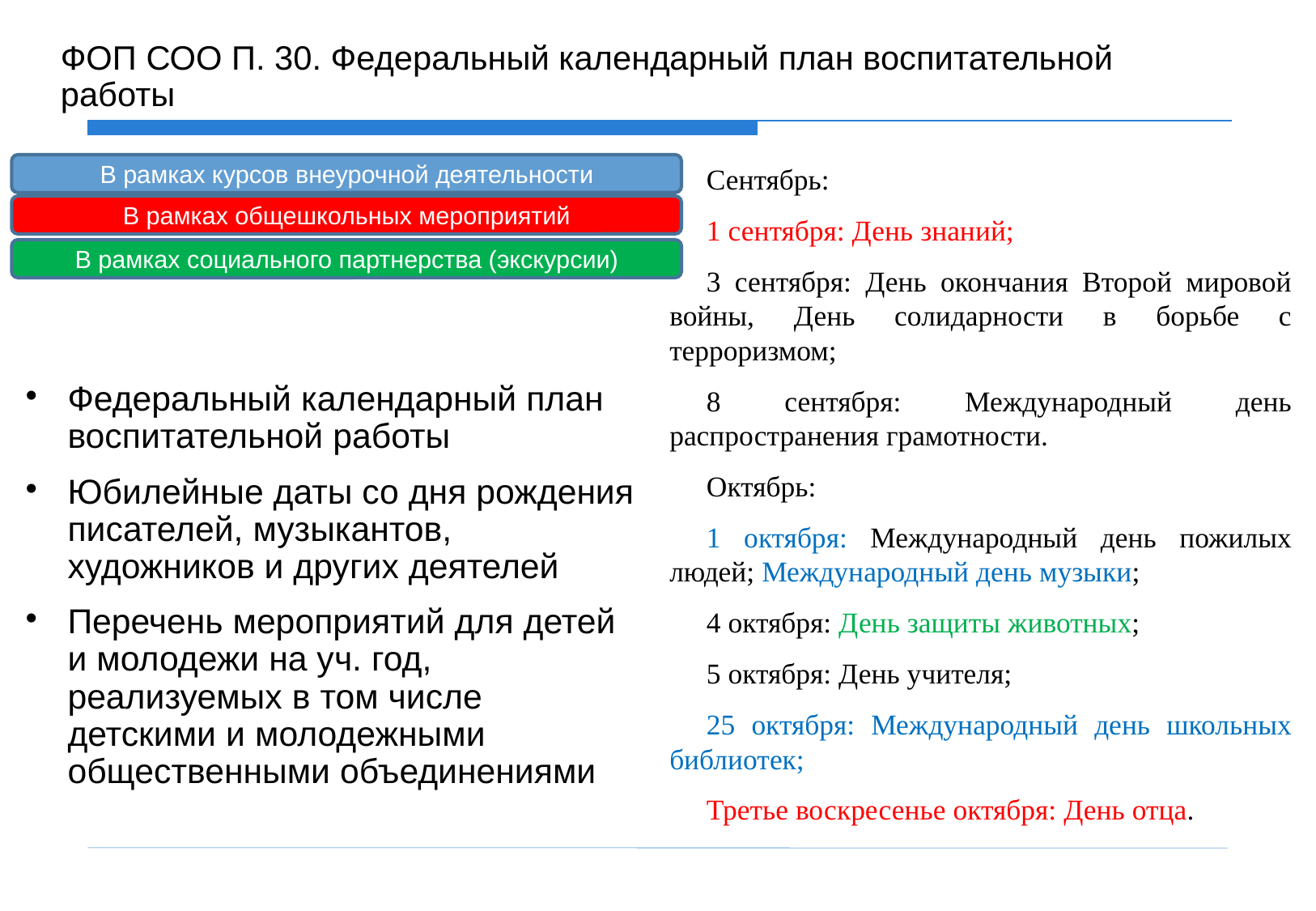

# ФОП СОО П. 30. Федеральный календарный план воспитательной работы
В рамках курсов внеурочной деятельности
Сентябрь:
1 сентября: День знаний;
3 сентября: День окончания Второй мировой войны, День солидарности в борьбе с терроризмом;
8 сентября: Международный день распространения грамотности.
Октябрь:
1 октября: Международный день пожилых людей; Международный день музыки;
4 октября: День защиты животных;
5 октября: День учителя;
25 октября: Международный день школьных библиотек;
Третье воскресенье октября: День отца.
В рамках общешкольных мероприятий
В рамках социального партнерства (экскурсии)

Федеральный календарный план воспитательной работы
Юбилейные даты со дня рождения писателей, музыкантов, художников и других деятелей
Перечень мероприятий для детей и молодежи на уч. год, реализуемых в том числе детскими и молодежными общественными объединениями